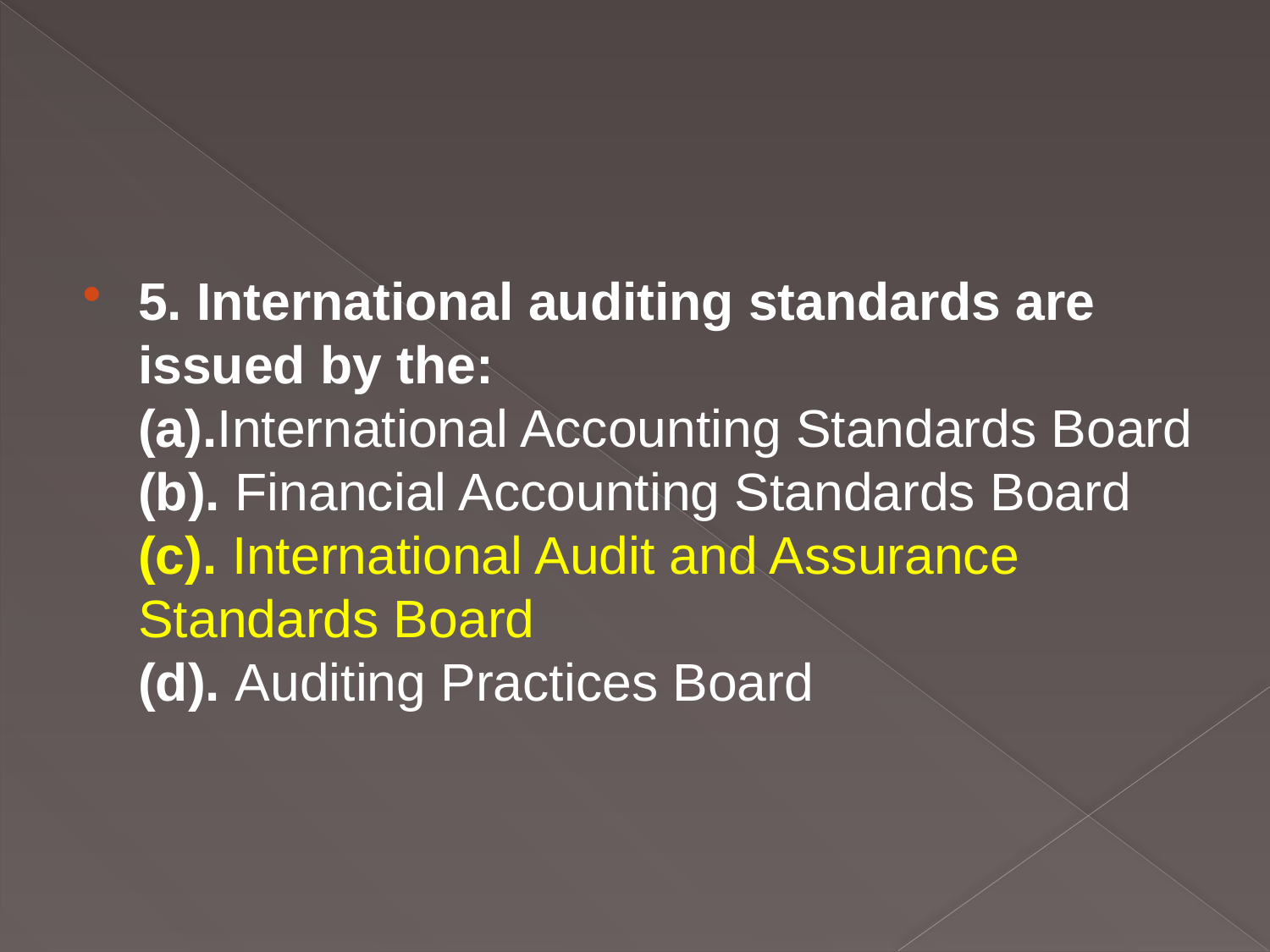

5. International auditing standards are issued by the:
(a).International Accounting Standards Board
(b). Financial Accounting Standards Board
(c). International Audit and Assurance Standards Board
(d). Auditing Practices Board